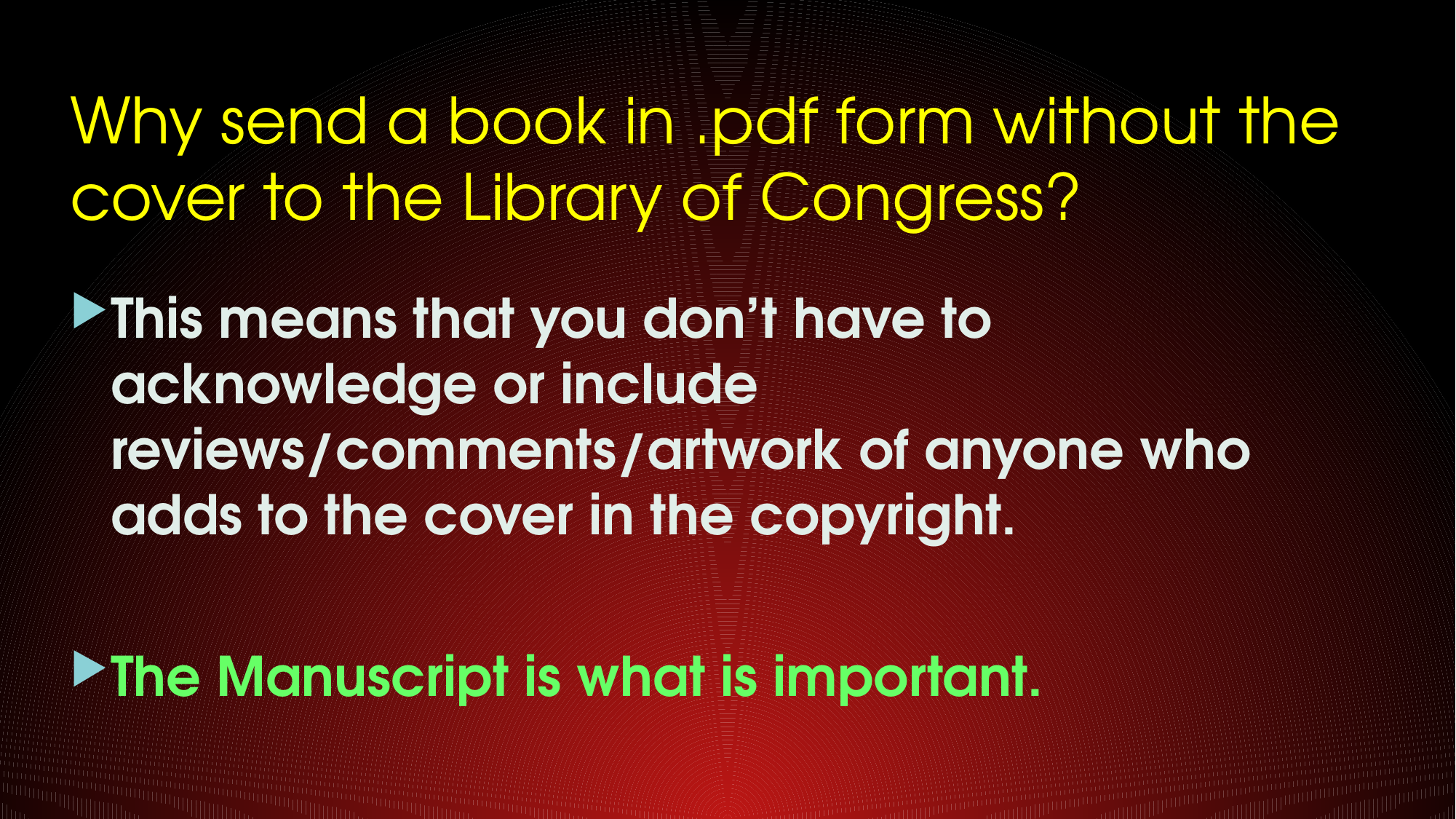

# Why send a book in .pdf form without the cover to the Library of Congress?
This means that you don’t have to acknowledge or include reviews/comments/artwork of anyone who adds to the cover in the copyright.

The Manuscript is what is important.